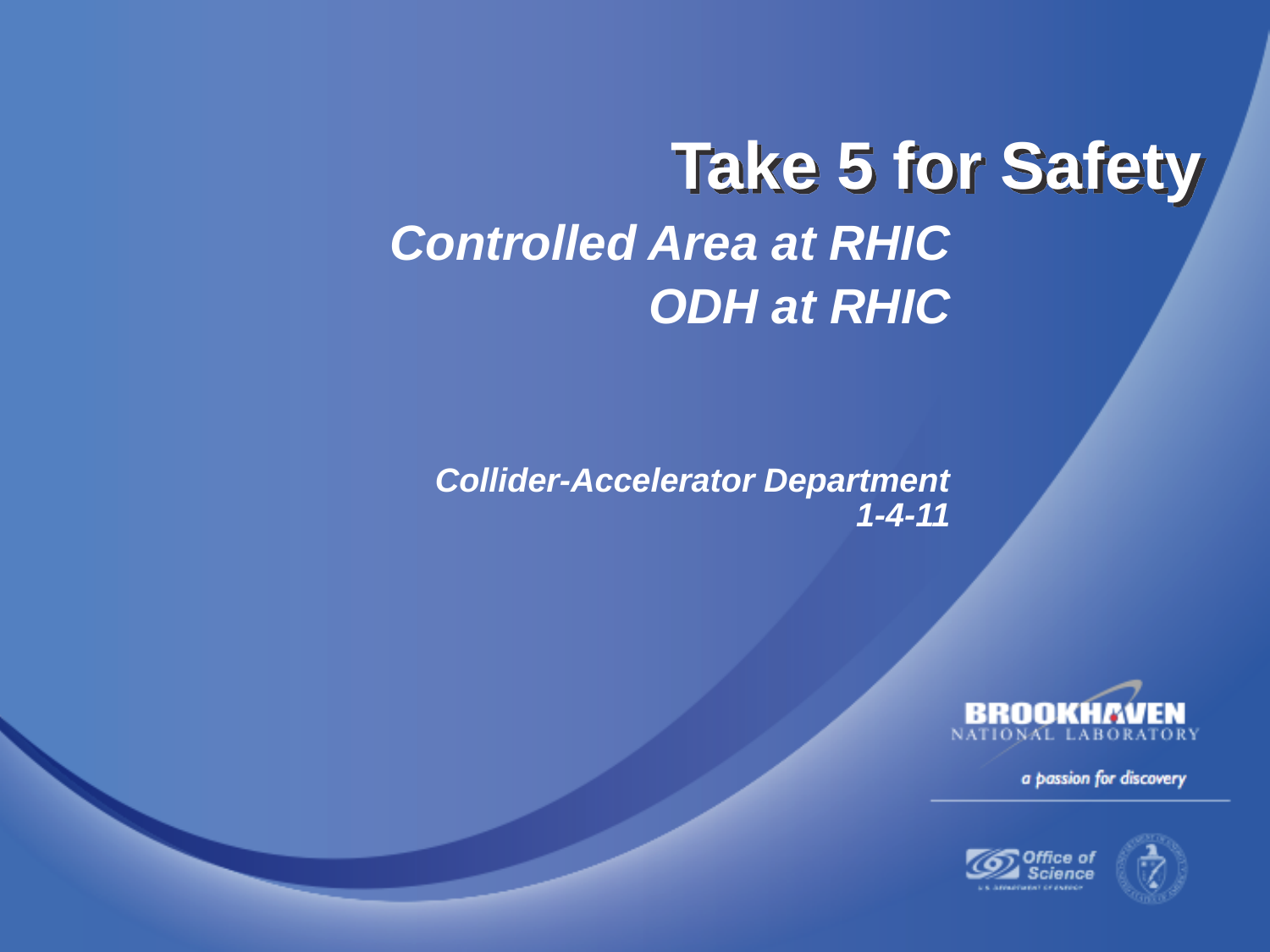

Take 5 for Safety
Controlled Area at RHIC
ODH at RHIC

Collider-Accelerator Department
1-4-11